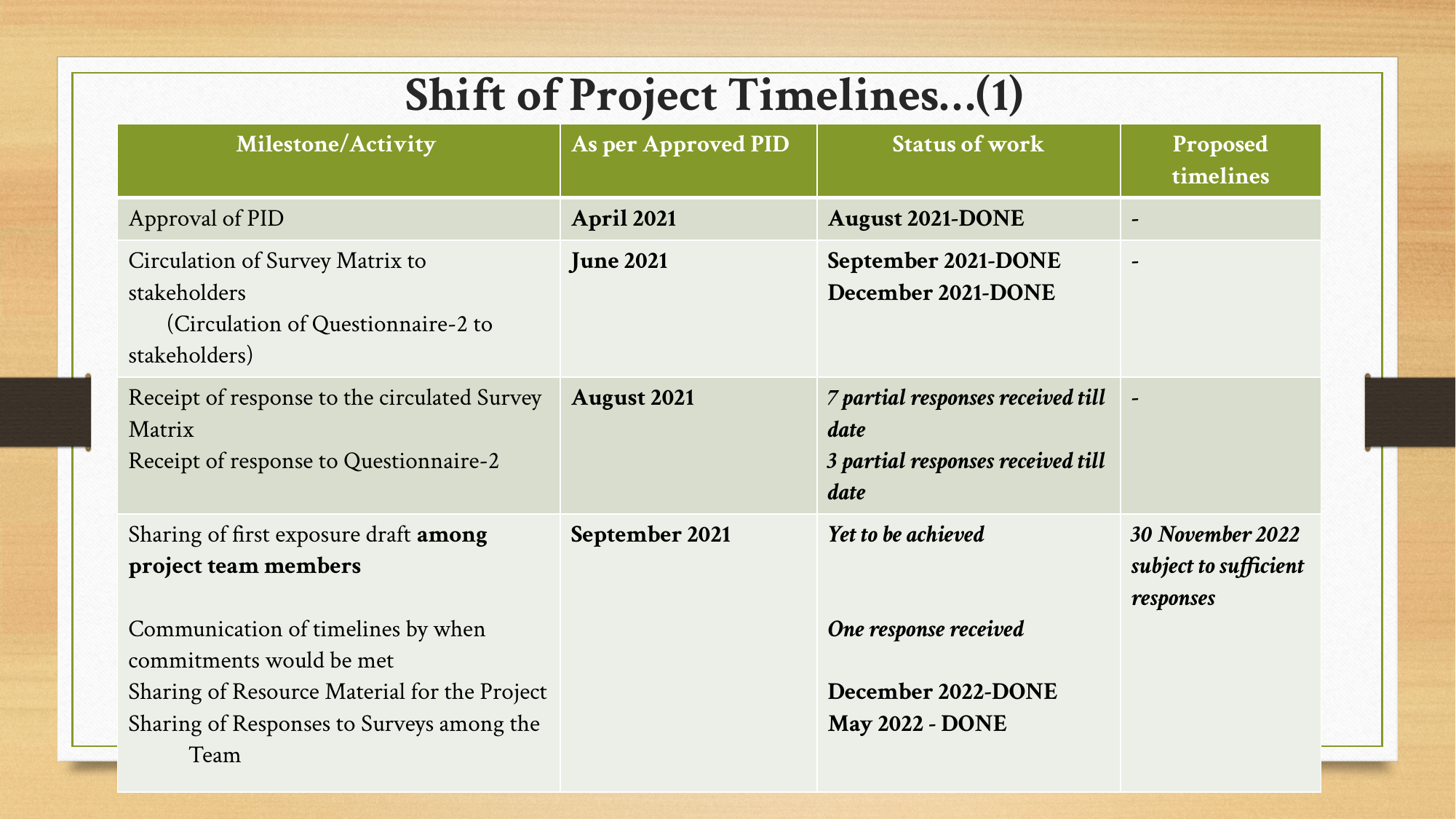

# Shift of Project Timelines…(1)
| Milestone/Activity | As per Approved PID | Status of work | Proposed timelines |
| --- | --- | --- | --- |
| Approval of PID | April 2021 | August 2021-DONE | - |
| Circulation of Survey Matrix to stakeholders (Circulation of Questionnaire-2 to stakeholders) | June 2021 | September 2021-DONE December 2021-DONE | - |
| Receipt of response to the circulated Survey Matrix Receipt of response to Questionnaire-2 | August 2021 | 7 partial responses received till date 3 partial responses received till date | - |
| Sharing of first exposure draft among project team members Communication of timelines by when commitments would be met Sharing of Resource Material for the Project Sharing of Responses to Surveys among the Team | September 2021 | Yet to be achieved One response received December 2022-DONE May 2022 - DONE | 30 November 2022 subject to sufficient responses |